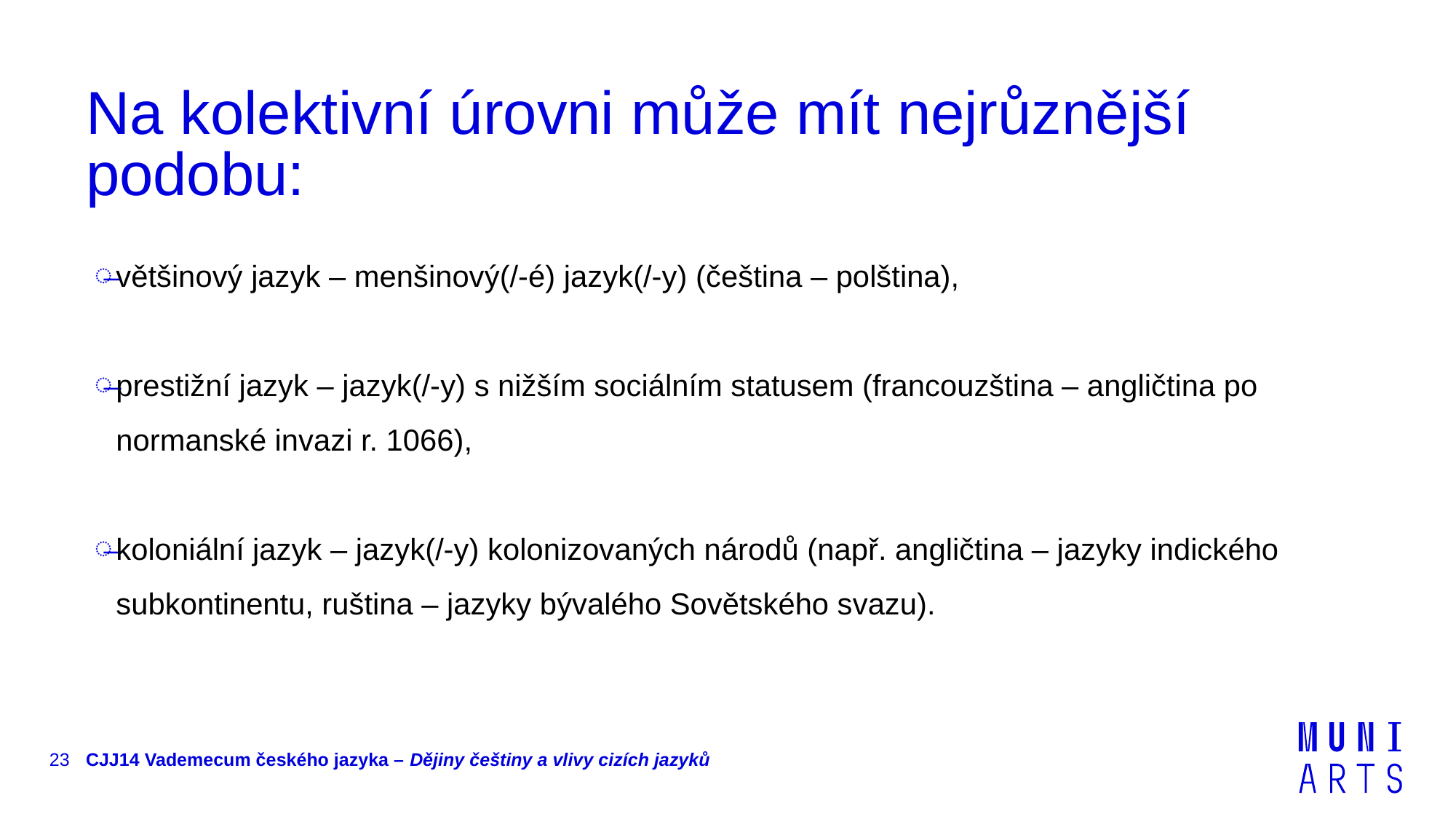

# Na kolektivní úrovni může mít nejrůznější podobu:

většinový jazyk – menšinový(/-é) jazyk(/-y) (čeština – polština),

prestižní jazyk – jazyk(/-y) s nižším sociálním statusem (francouzština – angličtina po normanské invazi r. 1066),

koloniální jazyk – jazyk(/-y) kolonizovaných národů (např. angličtina – jazyky indického subkontinentu, ruština – jazyky bývalého Sovětského svazu).

23
CJJ14 Vademecum českého jazyka – Dějiny češtiny a vlivy cizích jazyků